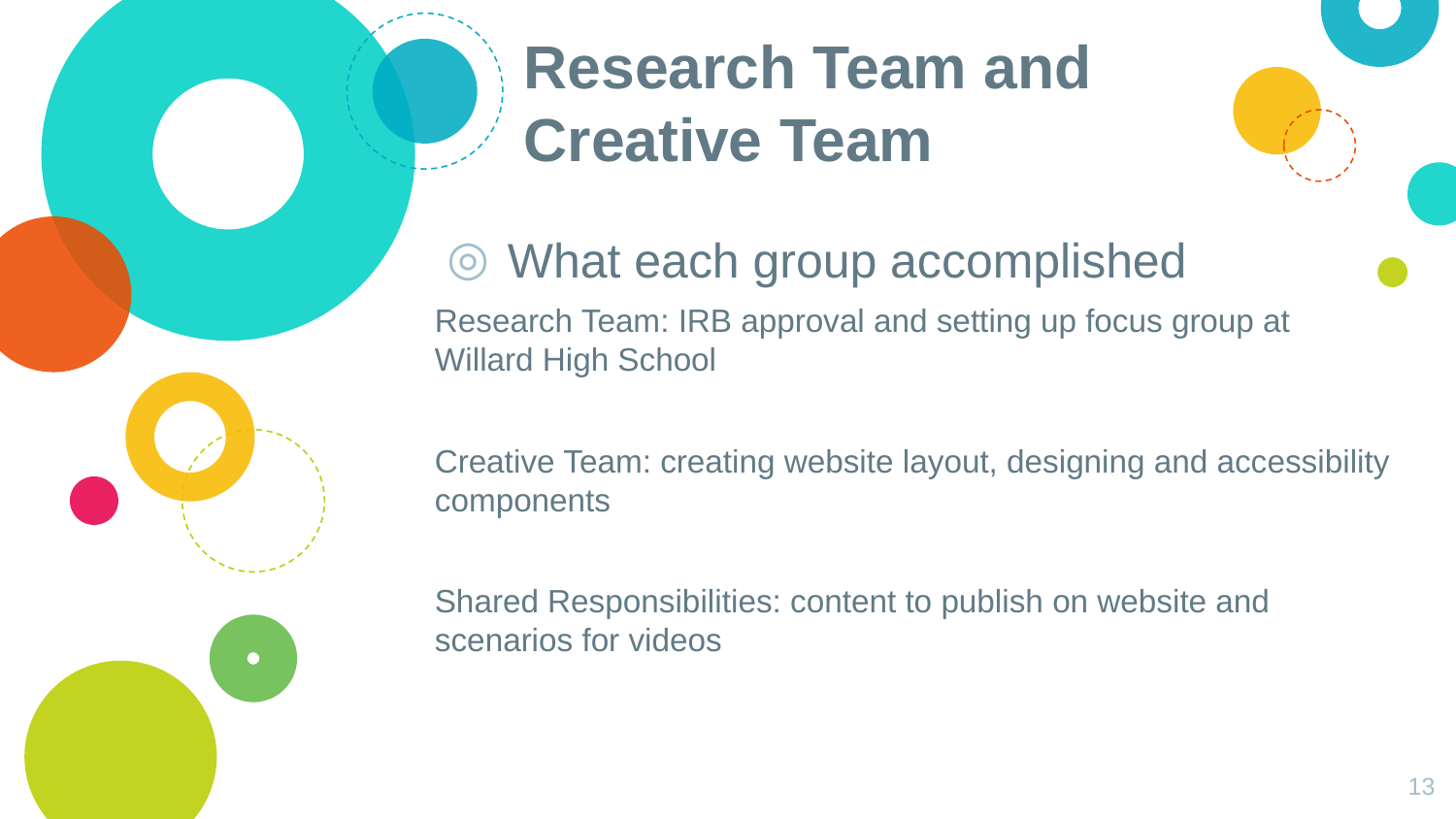

# Research Team and
Creative Team
What each group accomplished
Research Team: IRB approval and setting up focus group at Willard High School

Creative Team: creating website layout, designing and accessibility components

Shared Responsibilities: content to publish on website and scenarios for videos

13